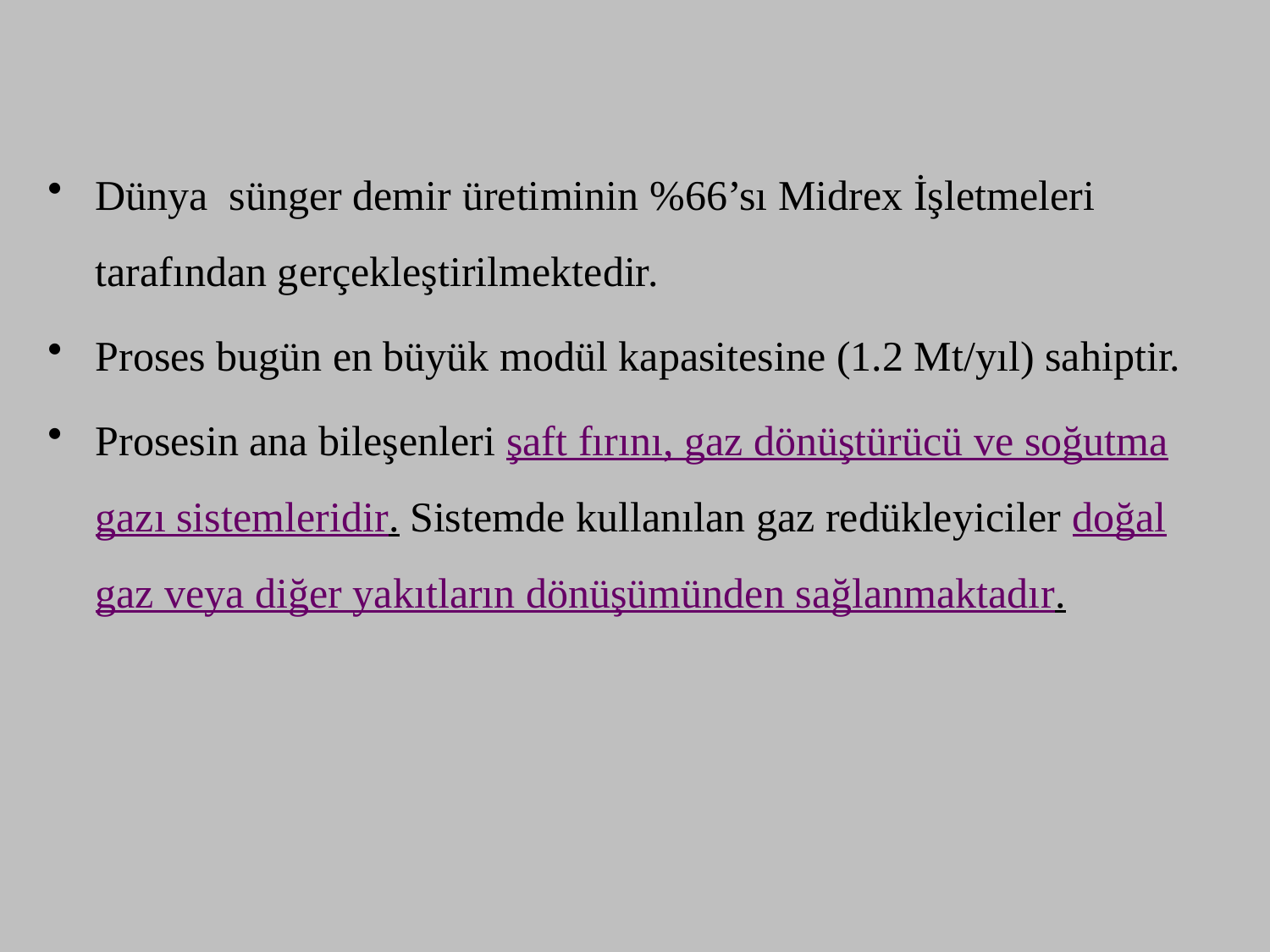

Dünya  sünger demir üretiminin %66’sı Midrex İşletmeleri tarafından gerçekleştirilmektedir.
Proses bugün en büyük modül kapasitesine (1.2 Mt/yıl) sahiptir.
Prosesin ana bileşenleri şaft fırını, gaz dönüştürücü ve soğutma gazı sistemleridir. Sistemde kullanılan gaz redükleyiciler doğal gaz veya diğer yakıtların dönüşümünden sağlanmaktadır.